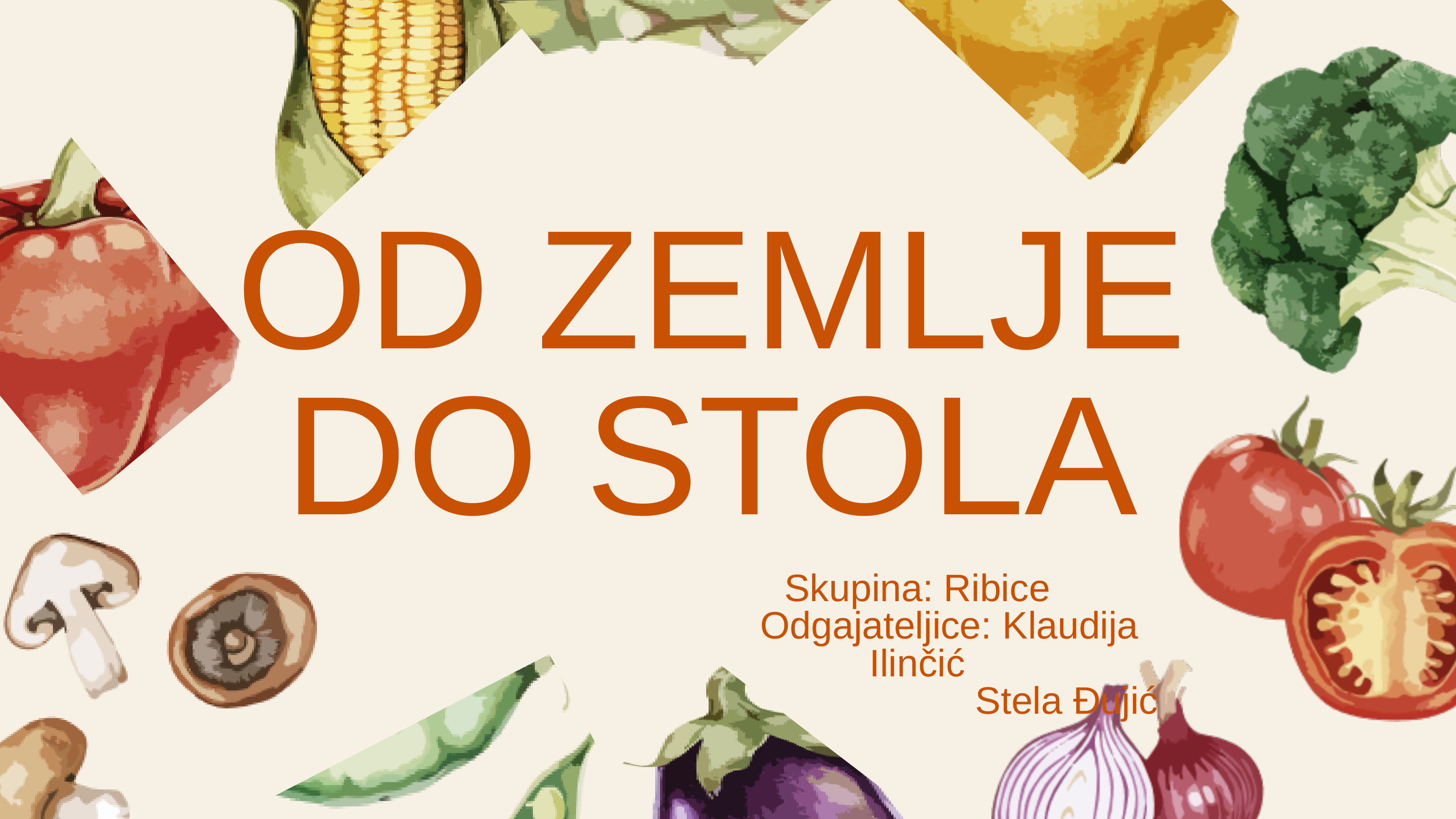

OD ZEMLJE DO STOLA

 Skupina: Ribice
      Odgajateljice: Klaudija Ilinčić
                            Stela Đujić